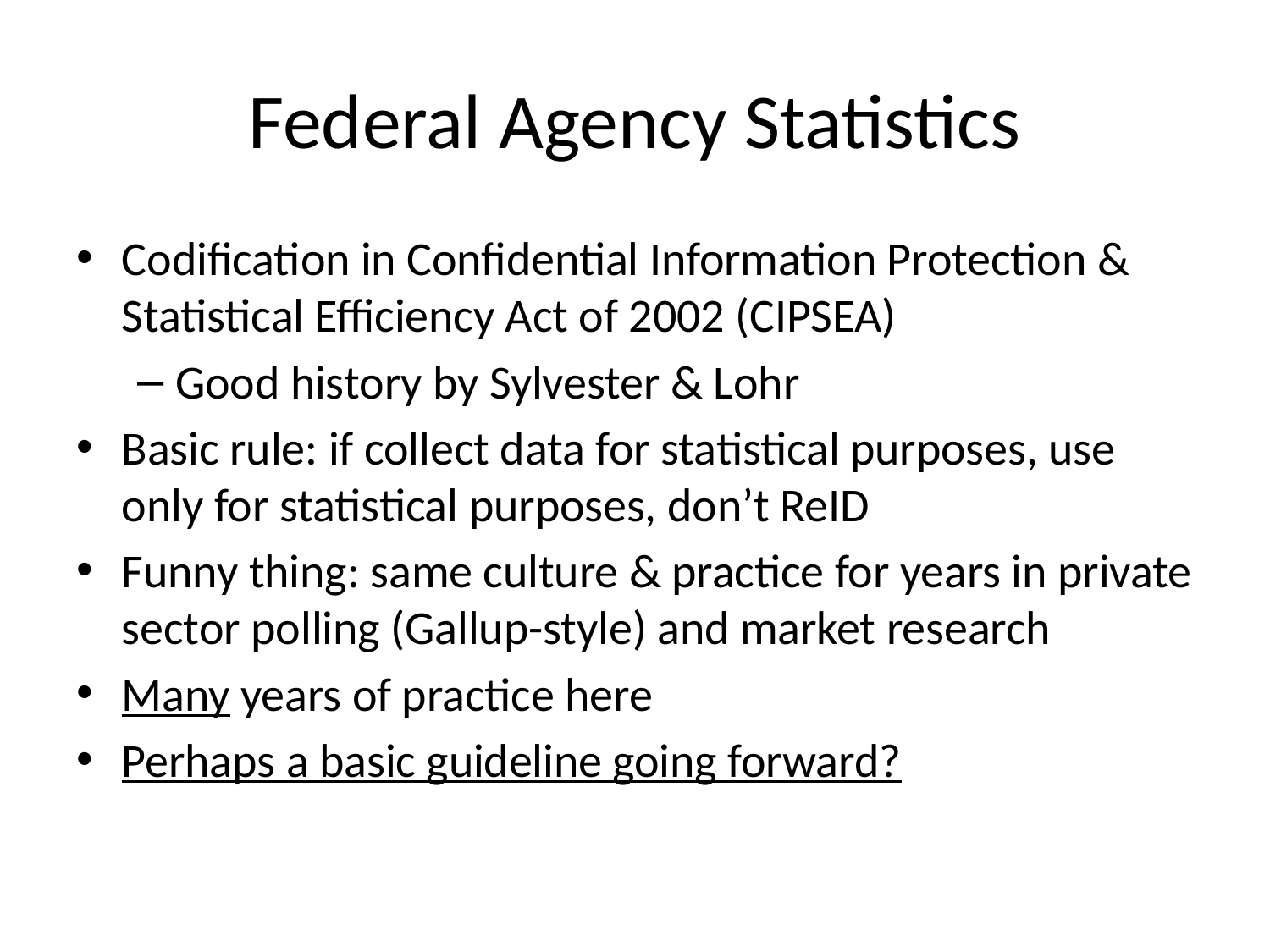

# Federal Agency Statistics
Codification in Confidential Information Protection & Statistical Efficiency Act of 2002 (CIPSEA)
Good history by Sylvester & Lohr
Basic rule: if collect data for statistical purposes, use only for statistical purposes, don’t ReID
Funny thing: same culture & practice for years in private sector polling (Gallup-style) and market research
Many years of practice here
Perhaps a basic guideline going forward?